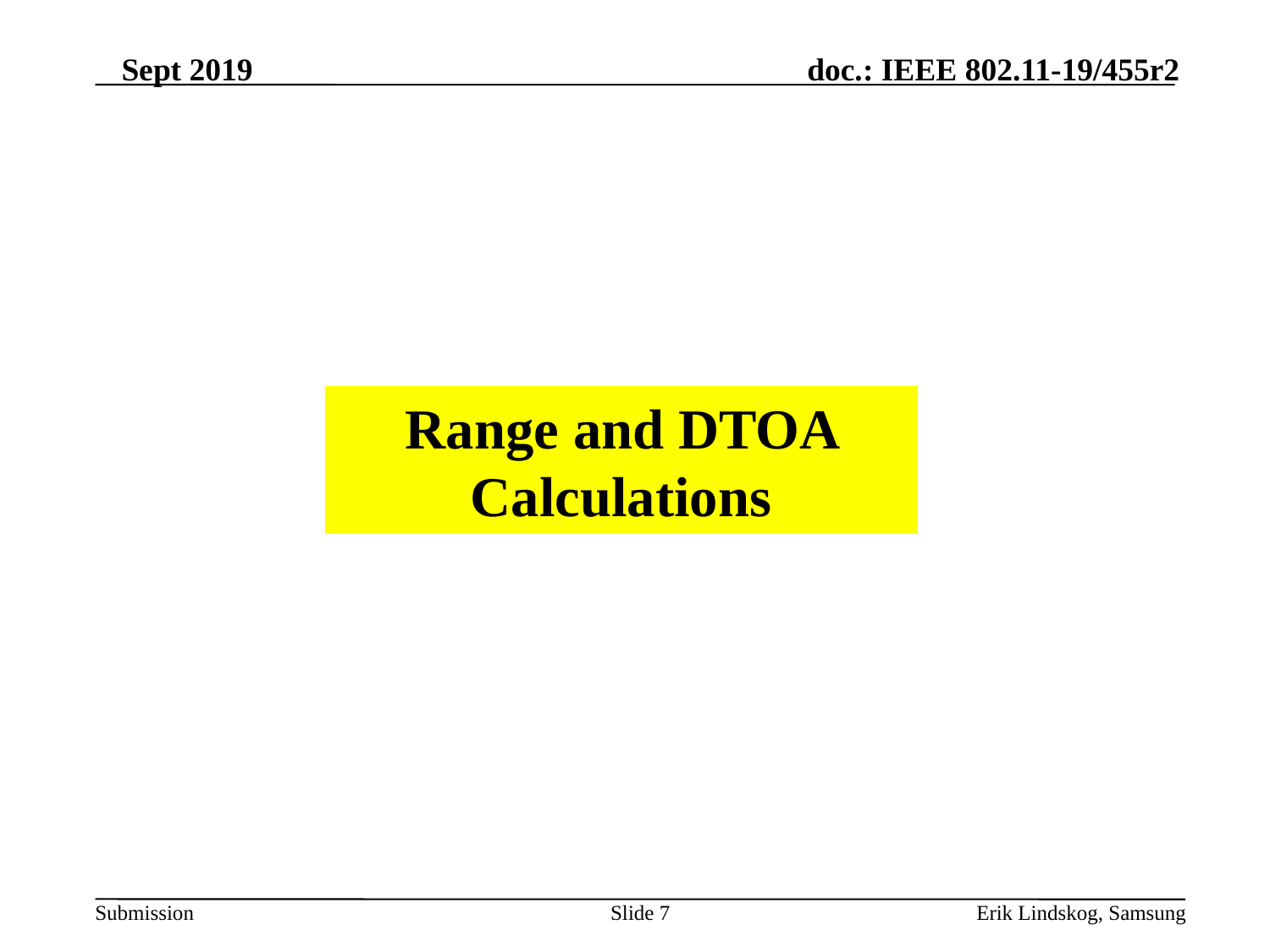

Range and DTOA Calculations
Slide 7
Erik Lindskog, Samsung